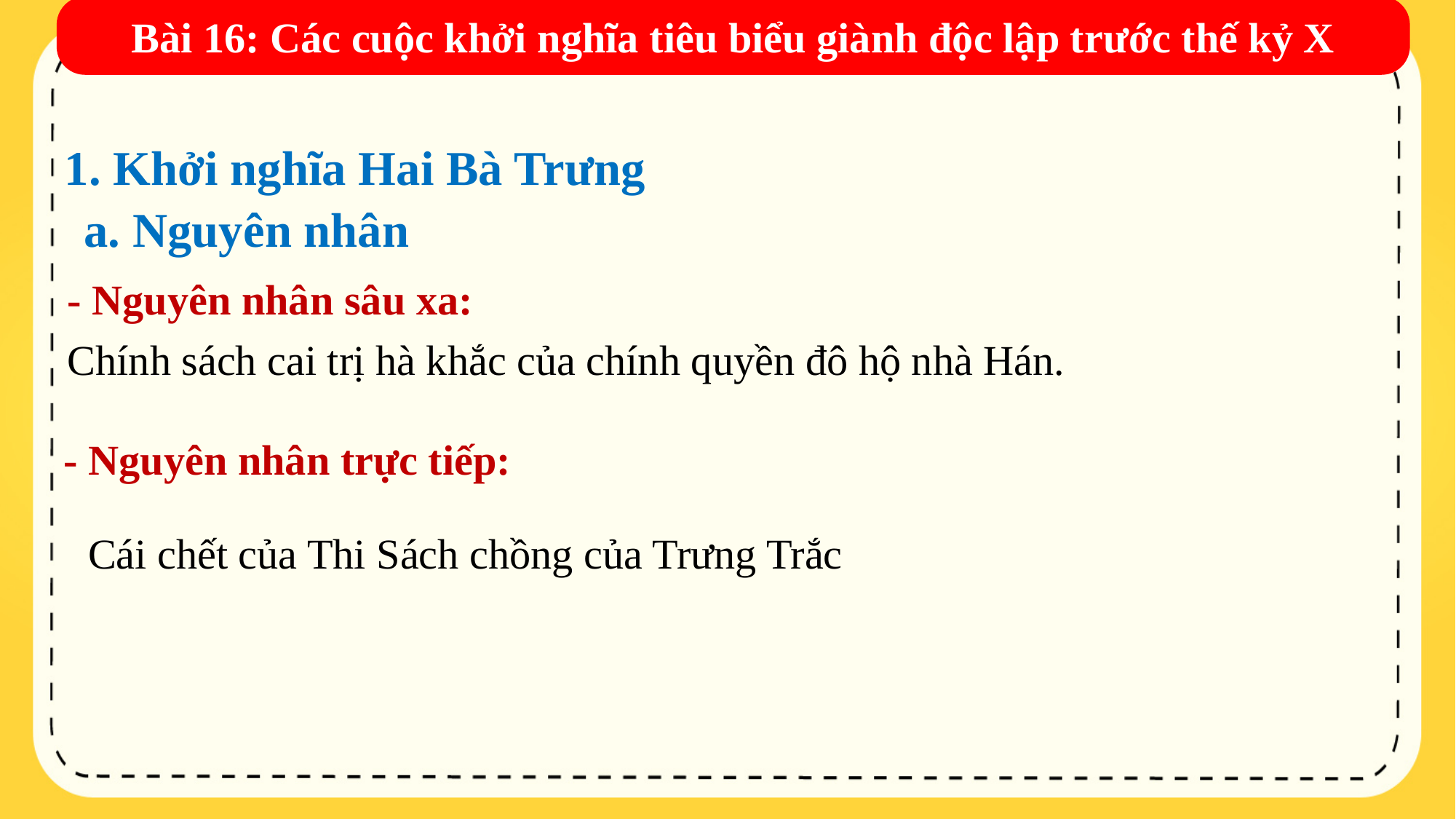

Bài 16: Các cuộc khởi nghĩa tiêu biểu giành độc lập trước thế kỷ X
1. Khởi nghĩa Hai Bà Trưng
a. Nguyên nhân
- Nguyên nhân sâu xa:
Chính sách cai trị hà khắc của chính quyền đô hộ nhà Hán.
- Nguyên nhân trực tiếp:
Cái chết của Thi Sách chồng của Trưng Trắc